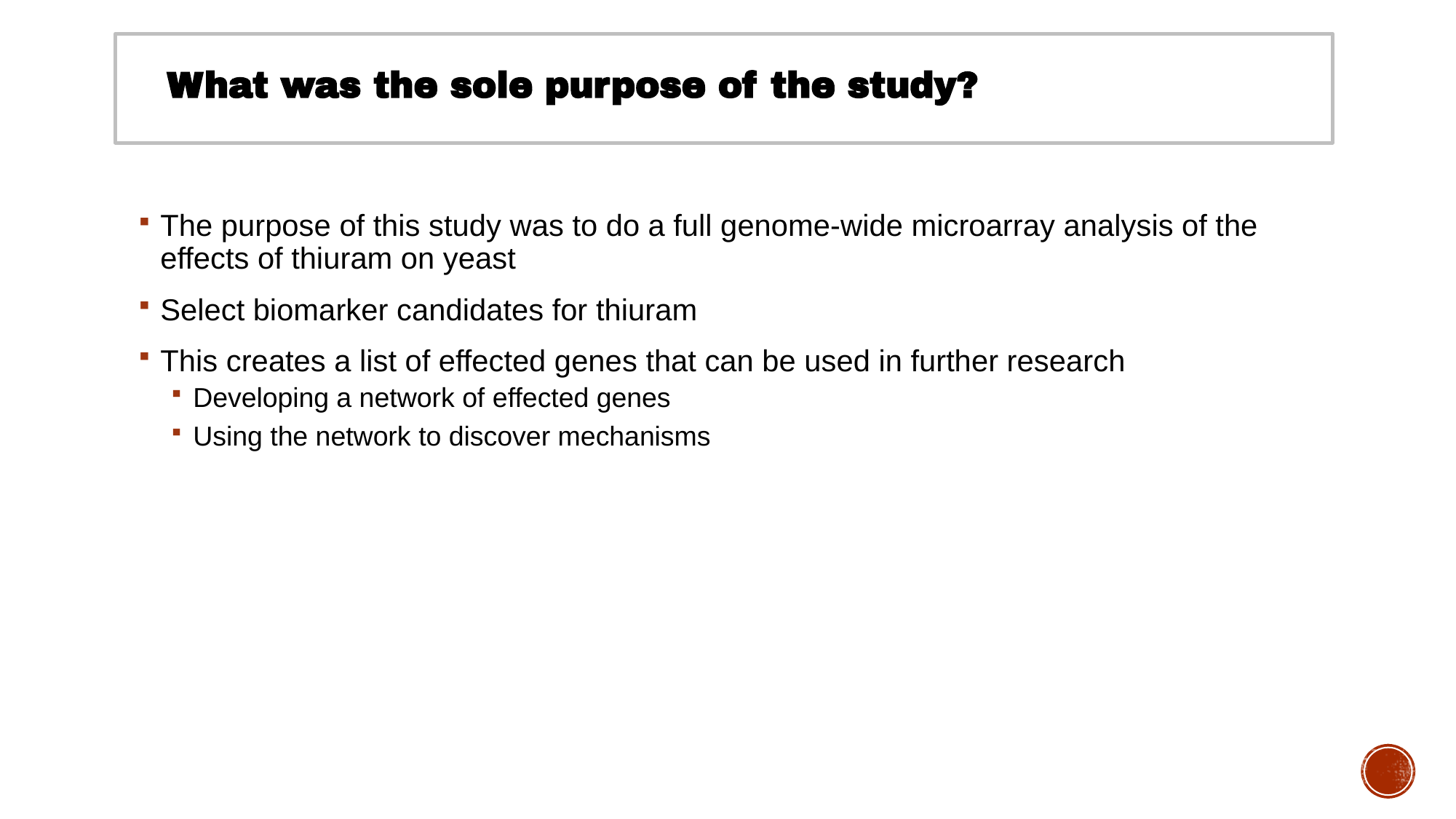

What was the sole purpose of the study?

The purpose of this study was to do a full genome-wide microarray analysis of the effects of thiuram on yeast
Select biomarker candidates for thiuram
This creates a list of effected genes that can be used in further research
Developing a network of effected genes
Using the network to discover mechanisms